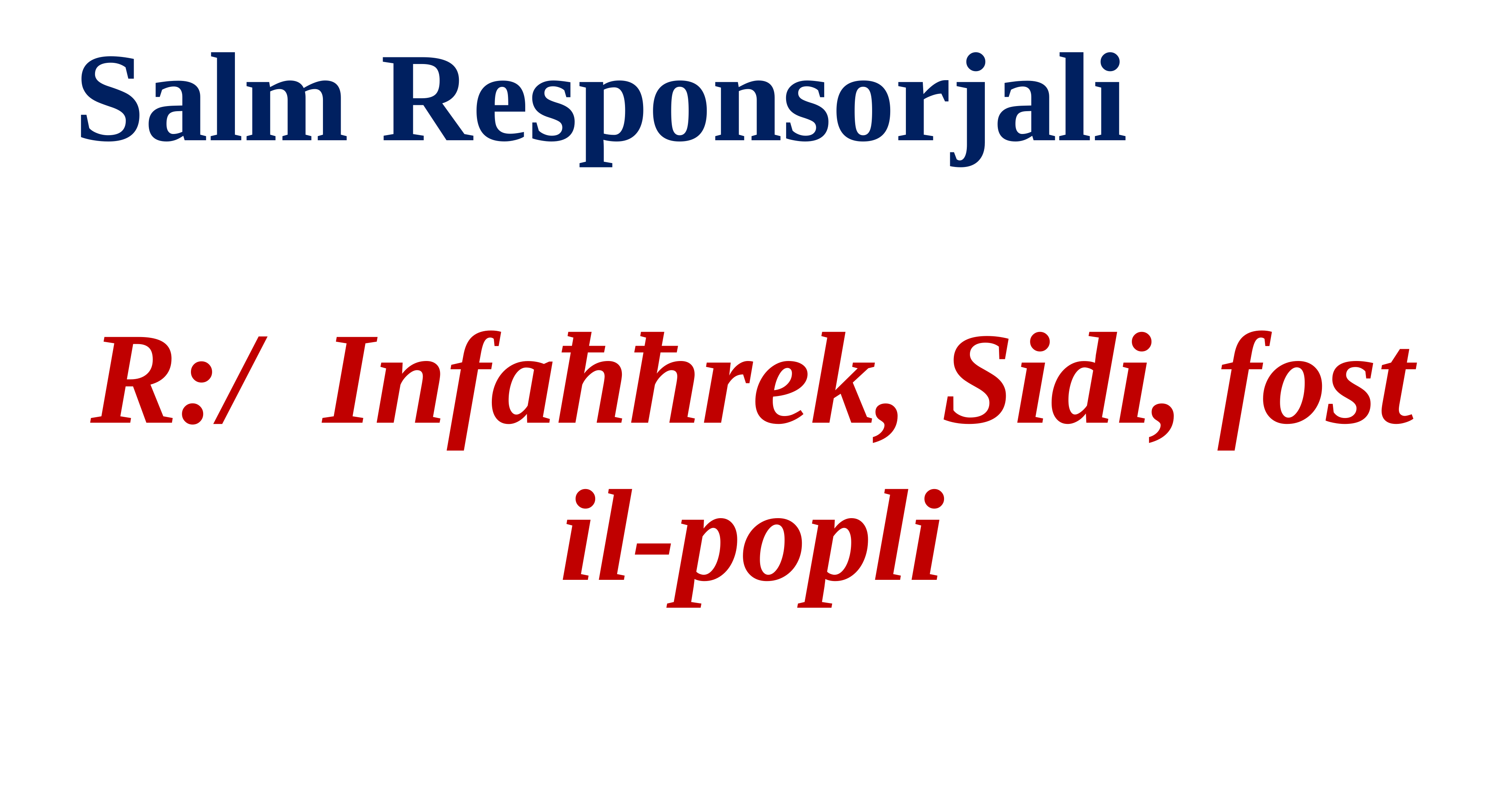

Salm Responsorjali
R:/  Infaħħrek, Sidi, fost il-popli